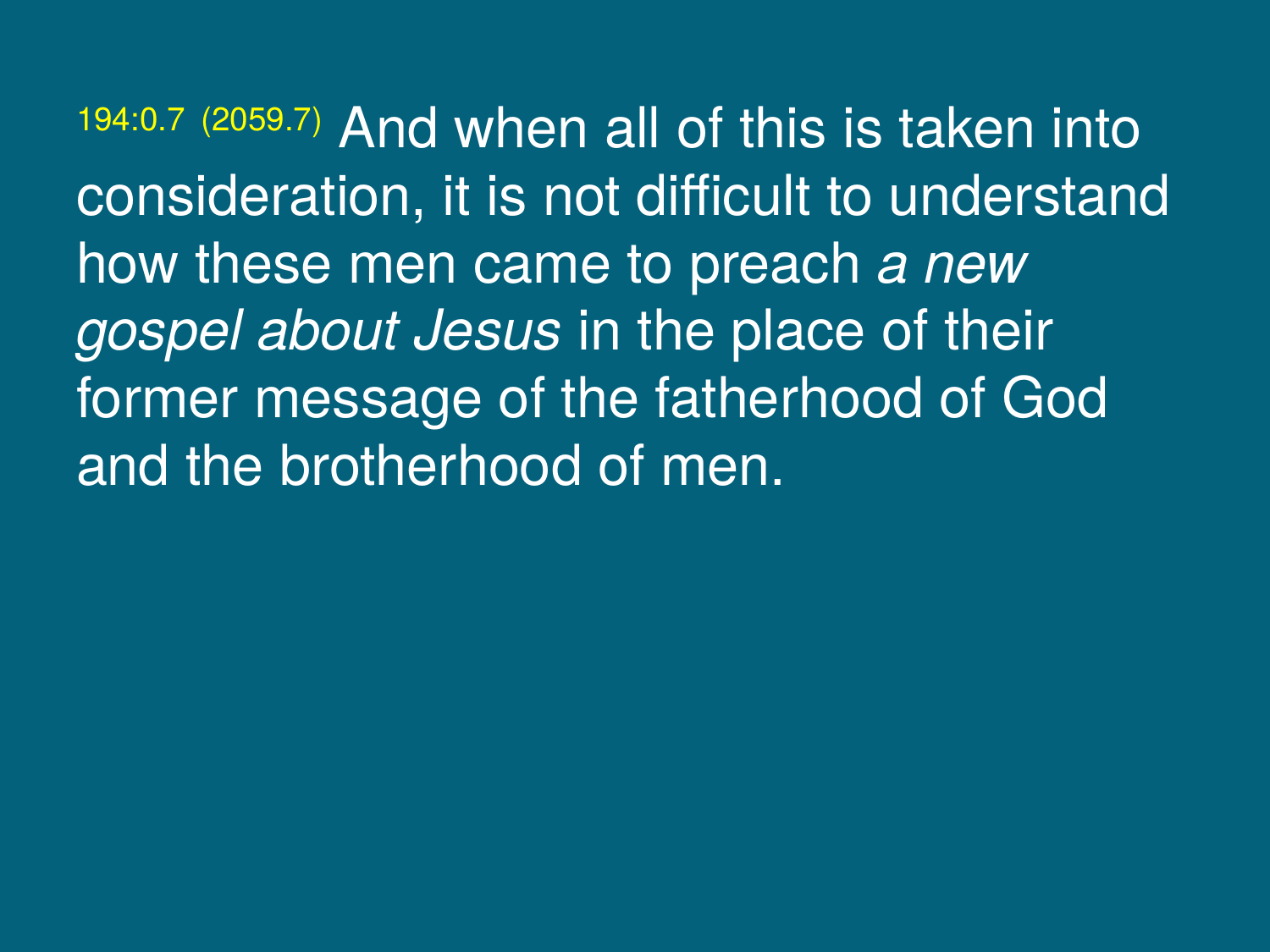

194:0.7 (2059.7) And when all of this is taken into consideration, it is not difficult to understand how these men came to preach a new gospel about Jesus in the place of their former message of the fatherhood of God and the brotherhood of men.